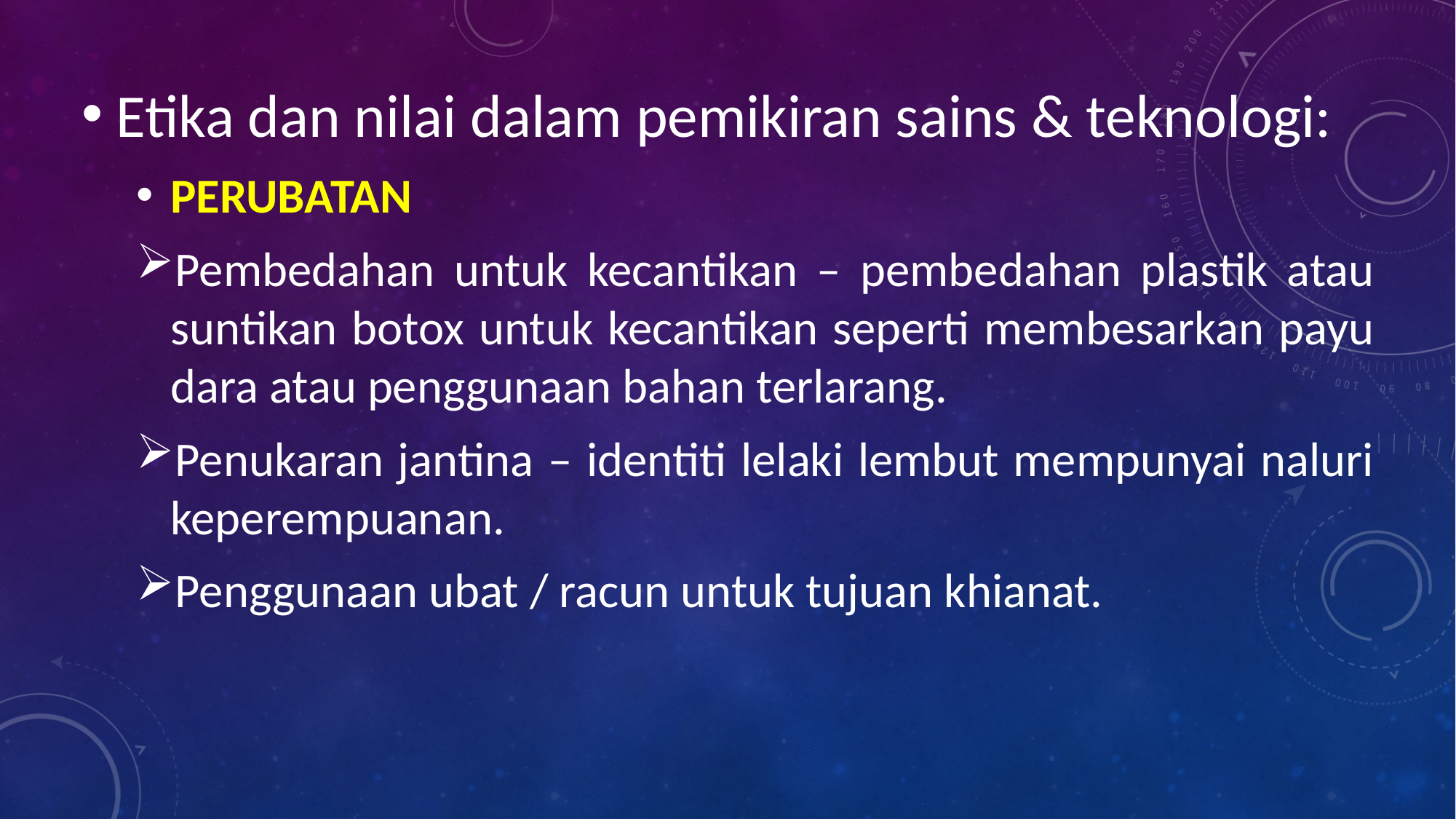

Etika dan nilai dalam pemikiran sains & teknologi:
PERUBATAN
Pembedahan untuk kecantikan – pembedahan plastik atau suntikan botox untuk kecantikan seperti membesarkan payu dara atau penggunaan bahan terlarang.
Penukaran jantina – identiti lelaki lembut mempunyai naluri keperempuanan.
Penggunaan ubat / racun untuk tujuan khianat.